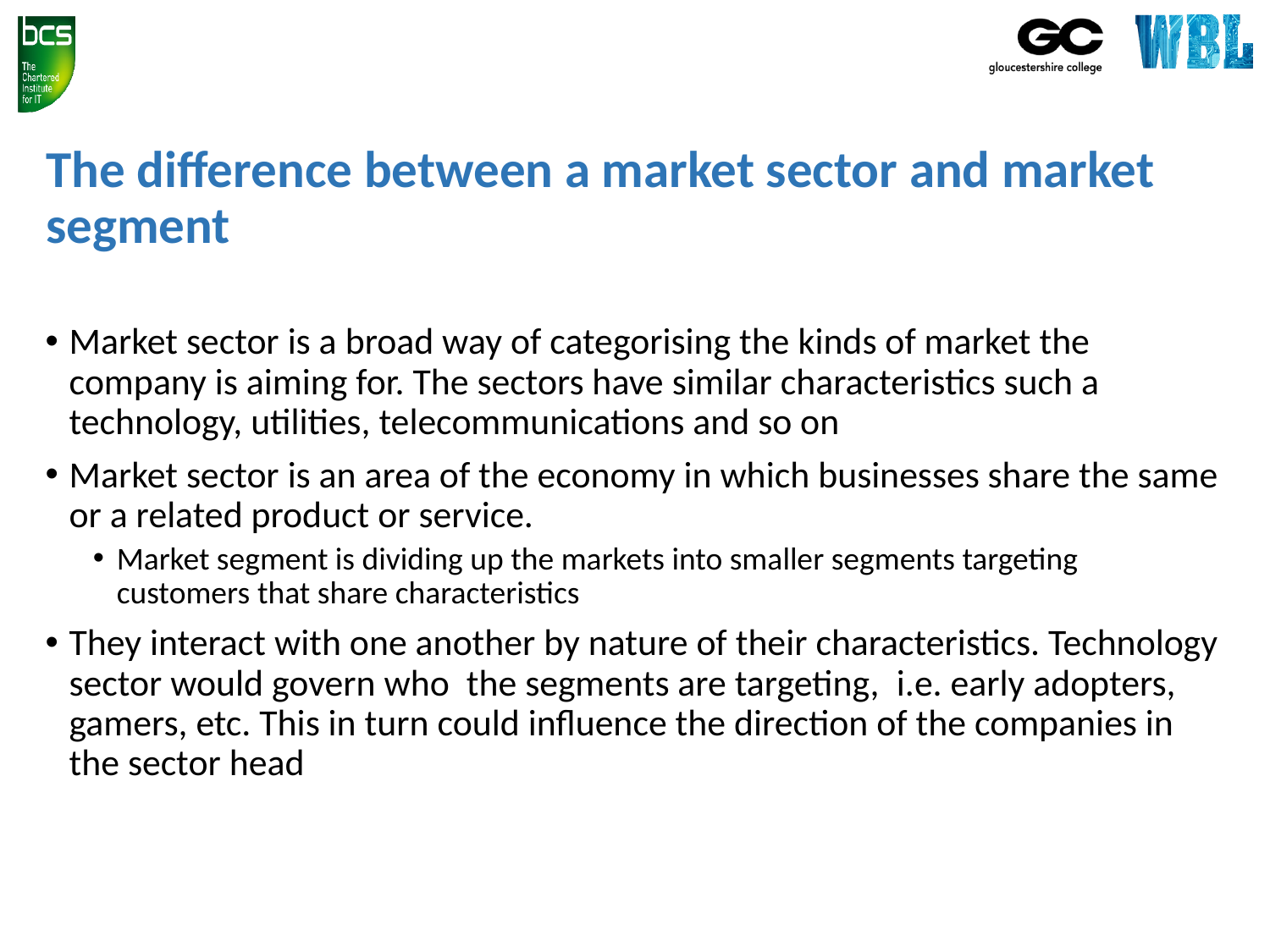

# The difference between a market sector and market segment
Market sector is a broad way of categorising the kinds of market the company is aiming for. The sectors have similar characteristics such a technology, utilities, telecommunications and so on
Market sector is an area of the economy in which businesses share the same or a related product or service.
Market segment is dividing up the markets into smaller segments targeting customers that share characteristics
They interact with one another by nature of their characteristics. Technology sector would govern who  the segments are targeting,  i.e. early adopters, gamers, etc. This in turn could influence the direction of the companies in the sector head